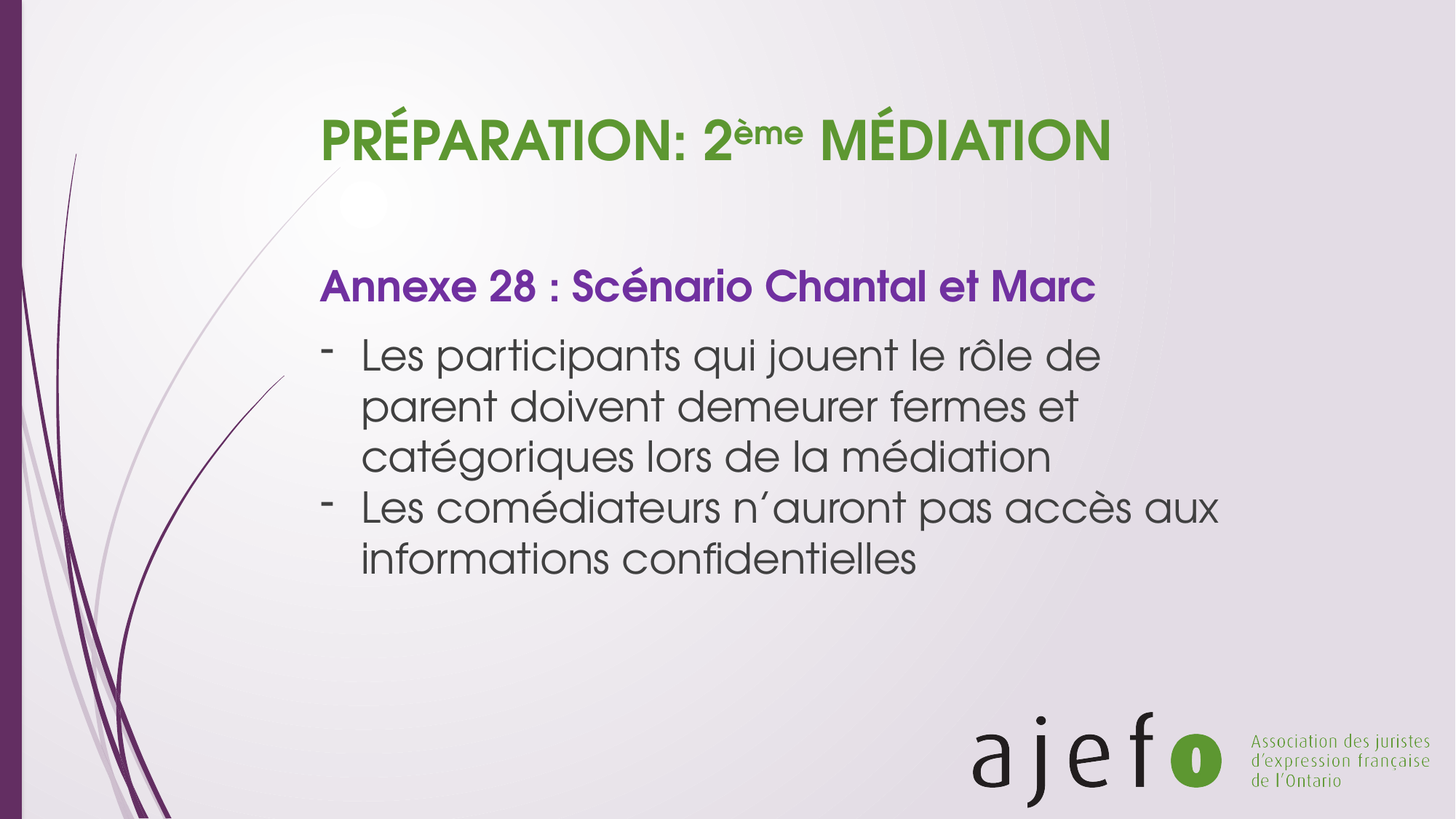

# PRÉPARATION: 2ème MÉDIATION
Annexe 28 : Scénario Chantal et Marc
Les participants qui jouent le rôle de parent doivent demeurer fermes et catégoriques lors de la médiation
Les comédiateurs n’auront pas accès aux informations confidentielles